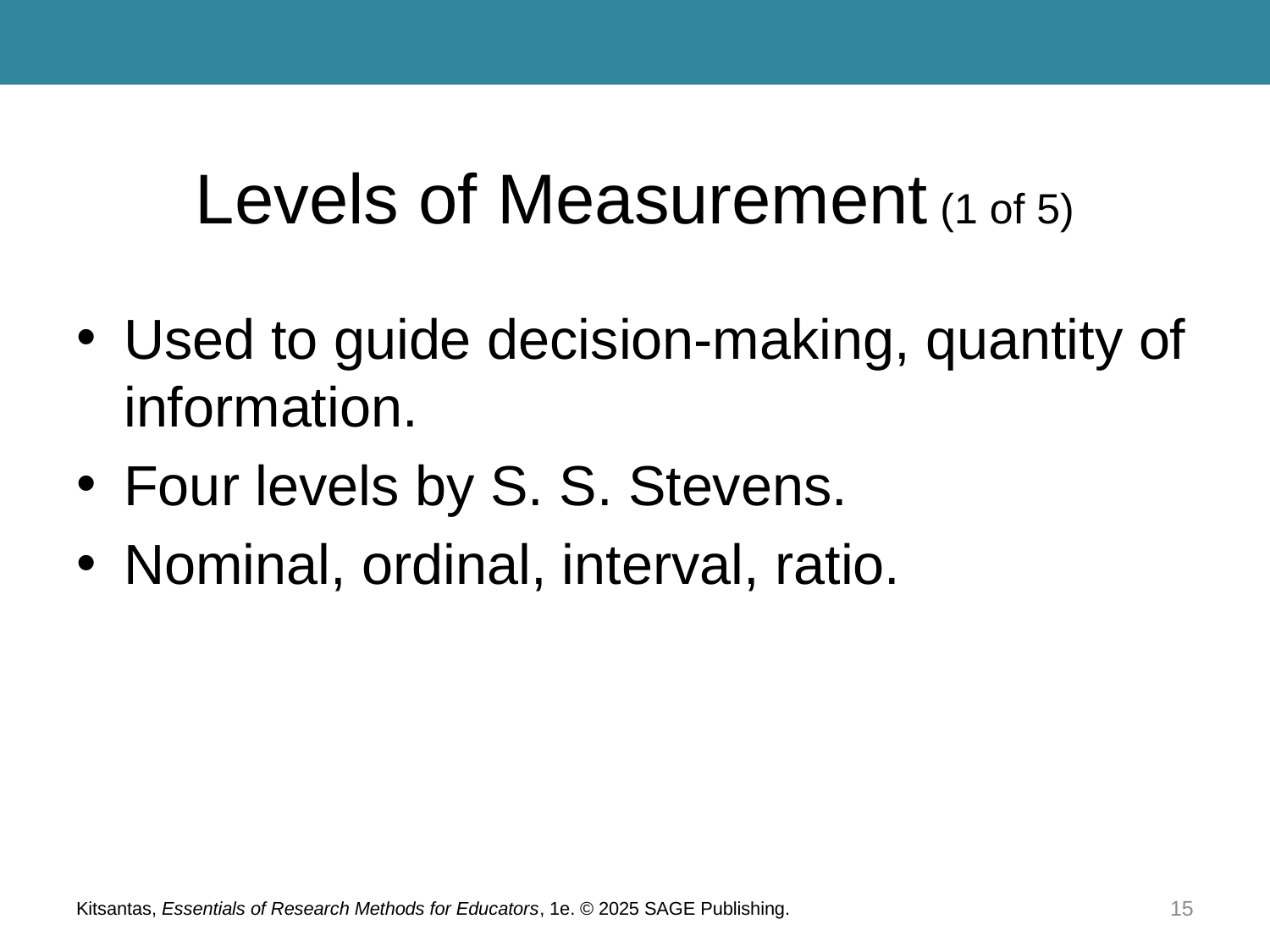

# Levels of Measurement (1 of 5)
Used to guide decision-making, quantity of information.
Four levels by S. S. Stevens.
Nominal, ordinal, interval, ratio.
Kitsantas, Essentials of Research Methods for Educators, 1e. © 2025 SAGE Publishing.
15